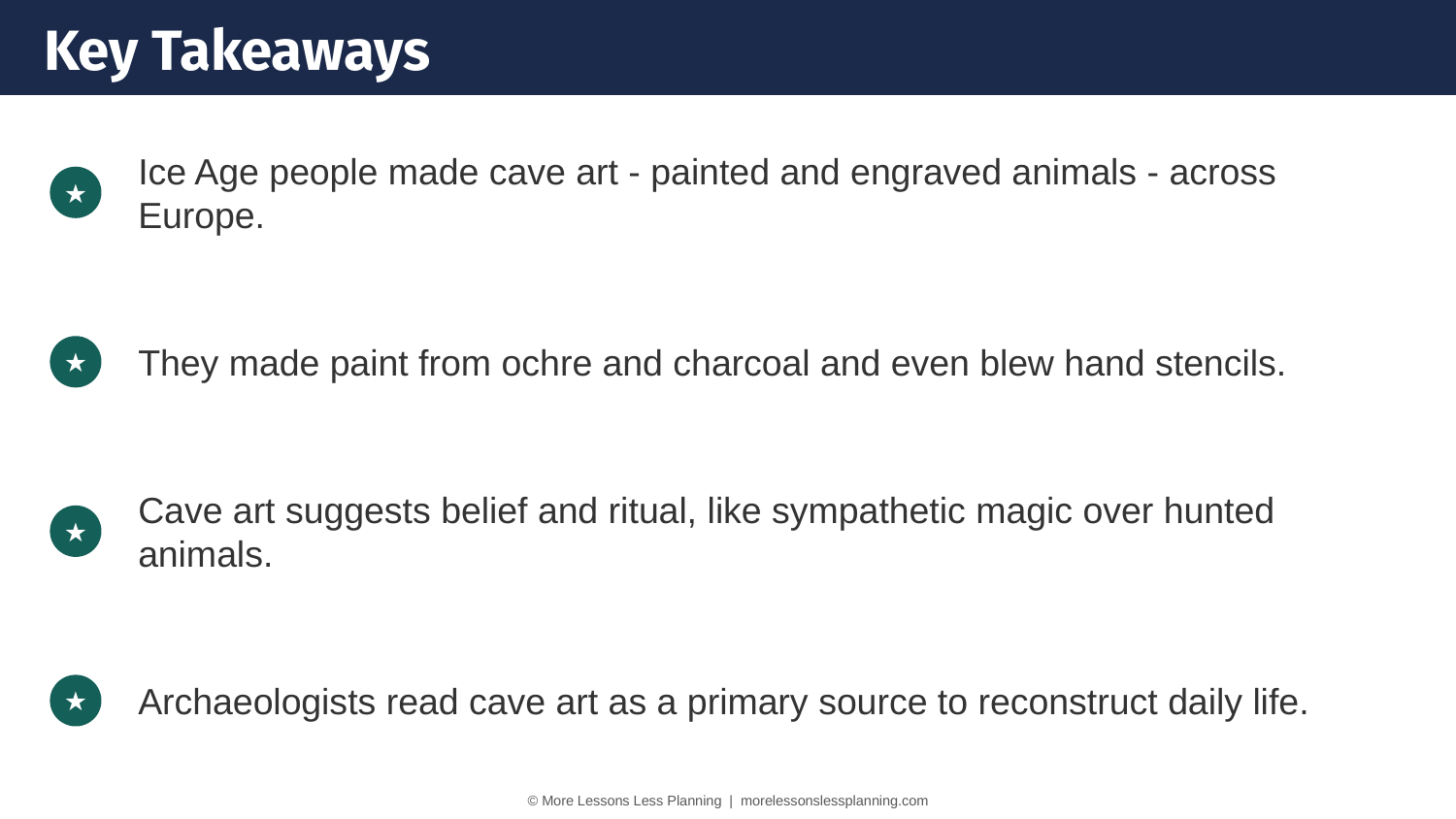

Key Takeaways
Ice Age people made cave art - painted and engraved animals - across Europe.

★
They made paint from ochre and charcoal and even blew hand stencils.

★
Cave art suggests belief and ritual, like sympathetic magic over hunted animals.

★
Archaeologists read cave art as a primary source to reconstruct daily life.

★
© More Lessons Less Planning  |  morelessonslessplanning.com